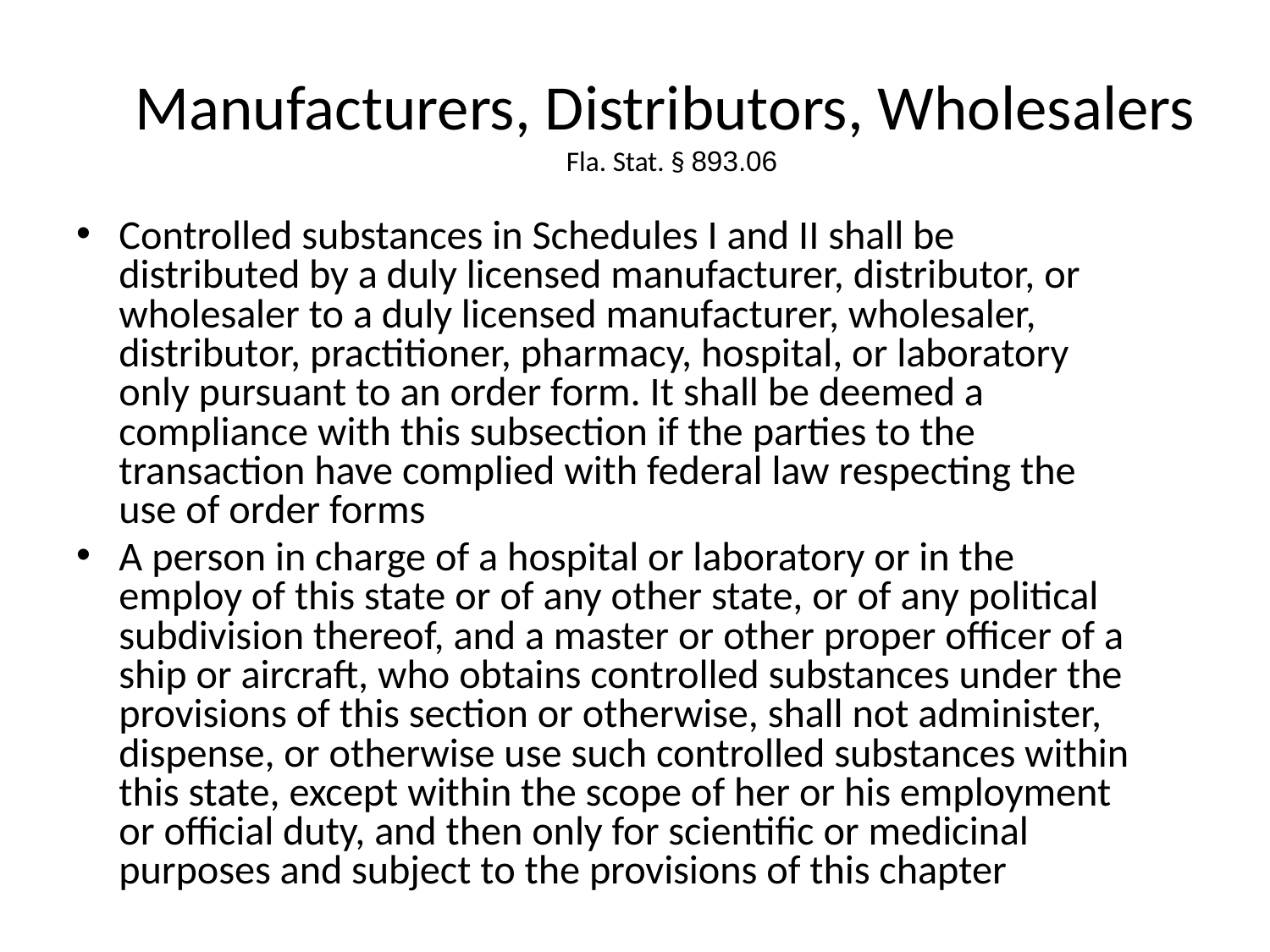

#
Manufacturers, Distributors, Wholesalers
Fla. Stat. § 893.06
Controlled substances in Schedules I and II shall be distributed by a duly licensed manufacturer, distributor, or wholesaler to a duly licensed manufacturer, wholesaler, distributor, practitioner, pharmacy, hospital, or laboratory only pursuant to an order form. It shall be deemed a compliance with this subsection if the parties to the transaction have complied with federal law respecting the use of order forms
A person in charge of a hospital or laboratory or in the employ of this state or of any other state, or of any political subdivision thereof, and a master or other proper officer of a ship or aircraft, who obtains controlled substances under the provisions of this section or otherwise, shall not administer, dispense, or otherwise use such controlled substances within this state, except within the scope of her or his employment or official duty, and then only for scientific or medicinal purposes and subject to the provisions of this chapter